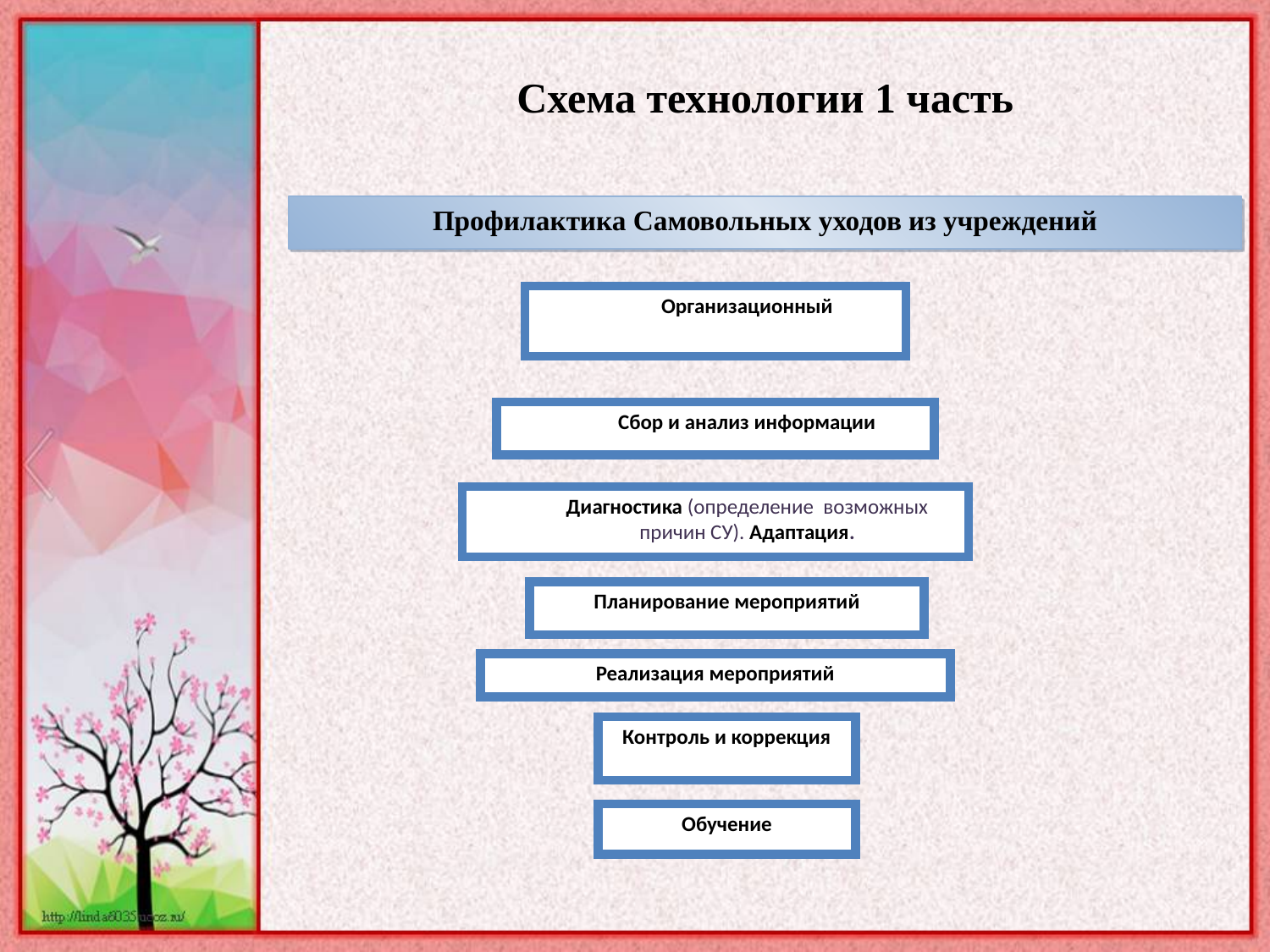

# Схема технологии 1 часть
Профилактика Самовольных уходов из учреждений
Организационный

Сбор и анализ информации

Диагностика (определение  возможных причин СУ). Адаптация.
Планирование мероприятий
Реализация мероприятий
Контроль и коррекция
Обучение